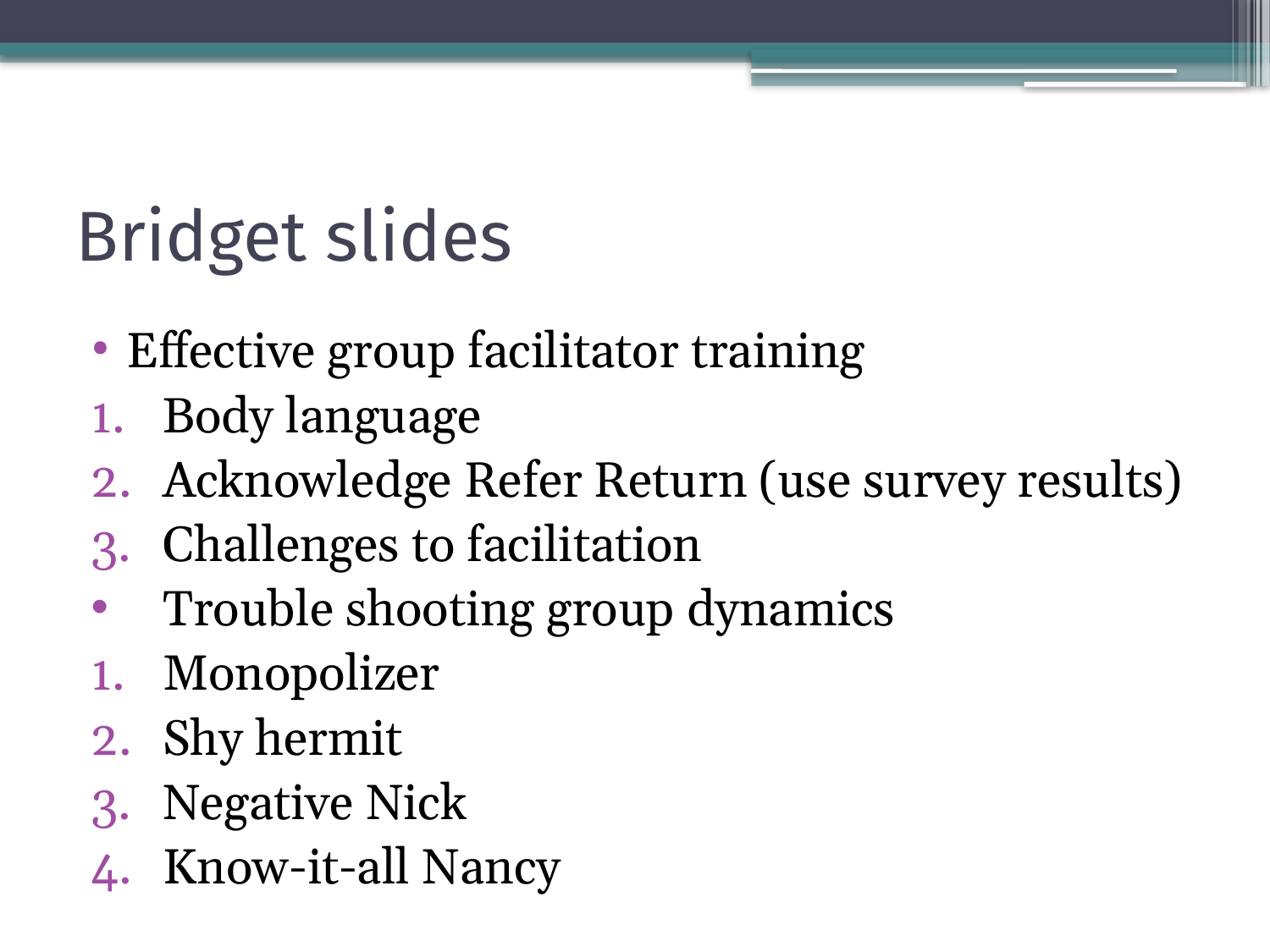

# Bridget slides
Effective group facilitator training
Body language
Acknowledge Refer Return (use survey results)
Challenges to facilitation
Trouble shooting group dynamics
Monopolizer
Shy hermit
Negative Nick
Know-it-all Nancy